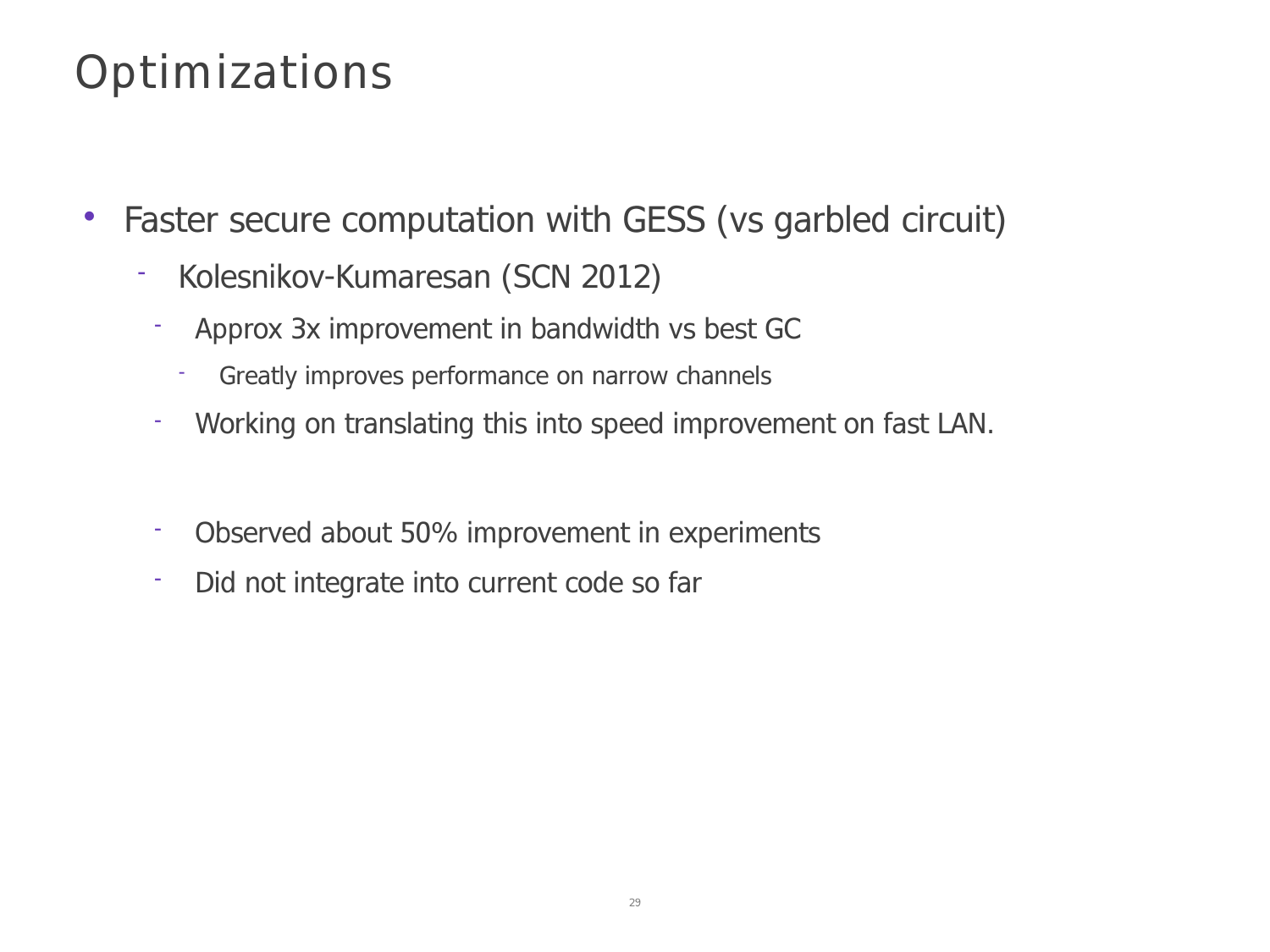

# Optimizations
Faster secure computation with GESS (vs garbled circuit)
Kolesnikov-Kumaresan (SCN 2012)
Approx 3x improvement in bandwidth vs best GC
Greatly improves performance on narrow channels
Working on translating this into speed improvement on fast LAN.

Observed about 50% improvement in experiments
Did not integrate into current code so far